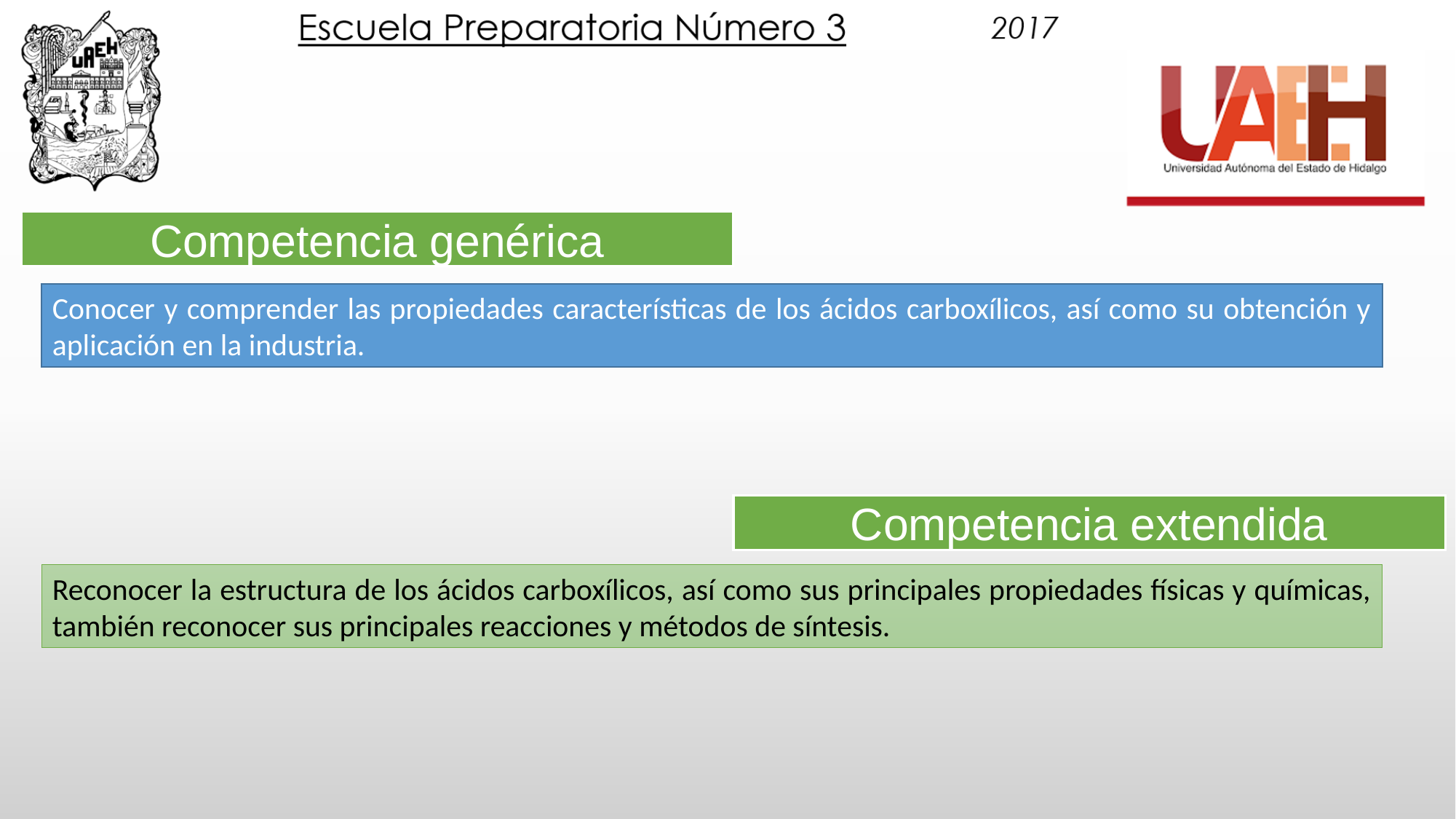

Competencia genérica
Conocer y comprender las propiedades características de los ácidos carboxílicos, así como su obtención y aplicación en la industria.
Competencia extendida
Reconocer la estructura de los ácidos carboxílicos, así como sus principales propiedades físicas y químicas, también reconocer sus principales reacciones y métodos de síntesis.